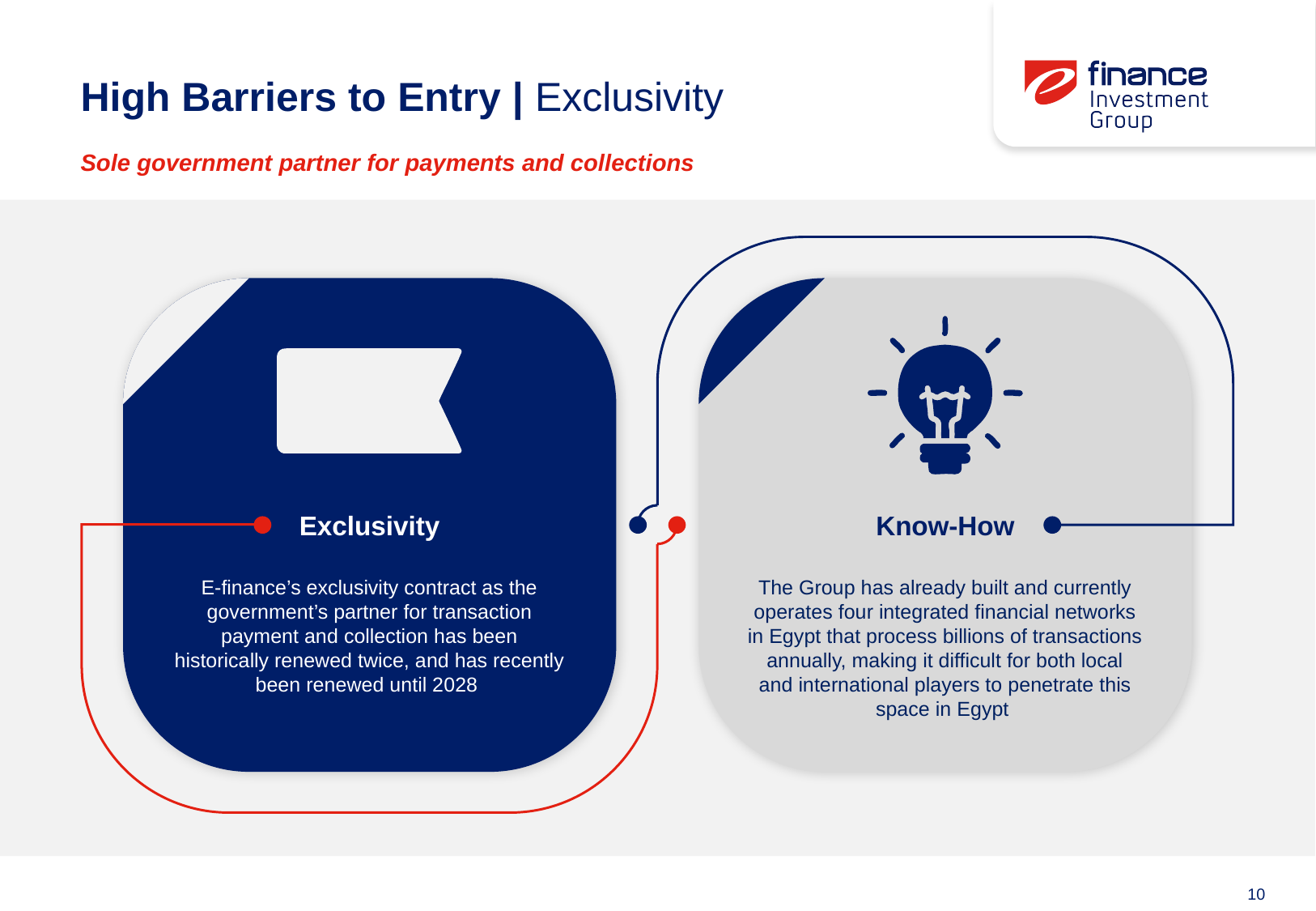

# High Barriers to Entry | Exclusivity
Sole government partner for payments and collections

Exclusivity
Know-How

E-finance’s exclusivity contract as the government’s partner for transaction payment and collection has been historically renewed twice, and has recently been renewed until 2028
The Group has already built and currently operates four integrated financial networks in Egypt that process billions of transactions annually, making it difficult for both local and international players to penetrate this space in Egypt